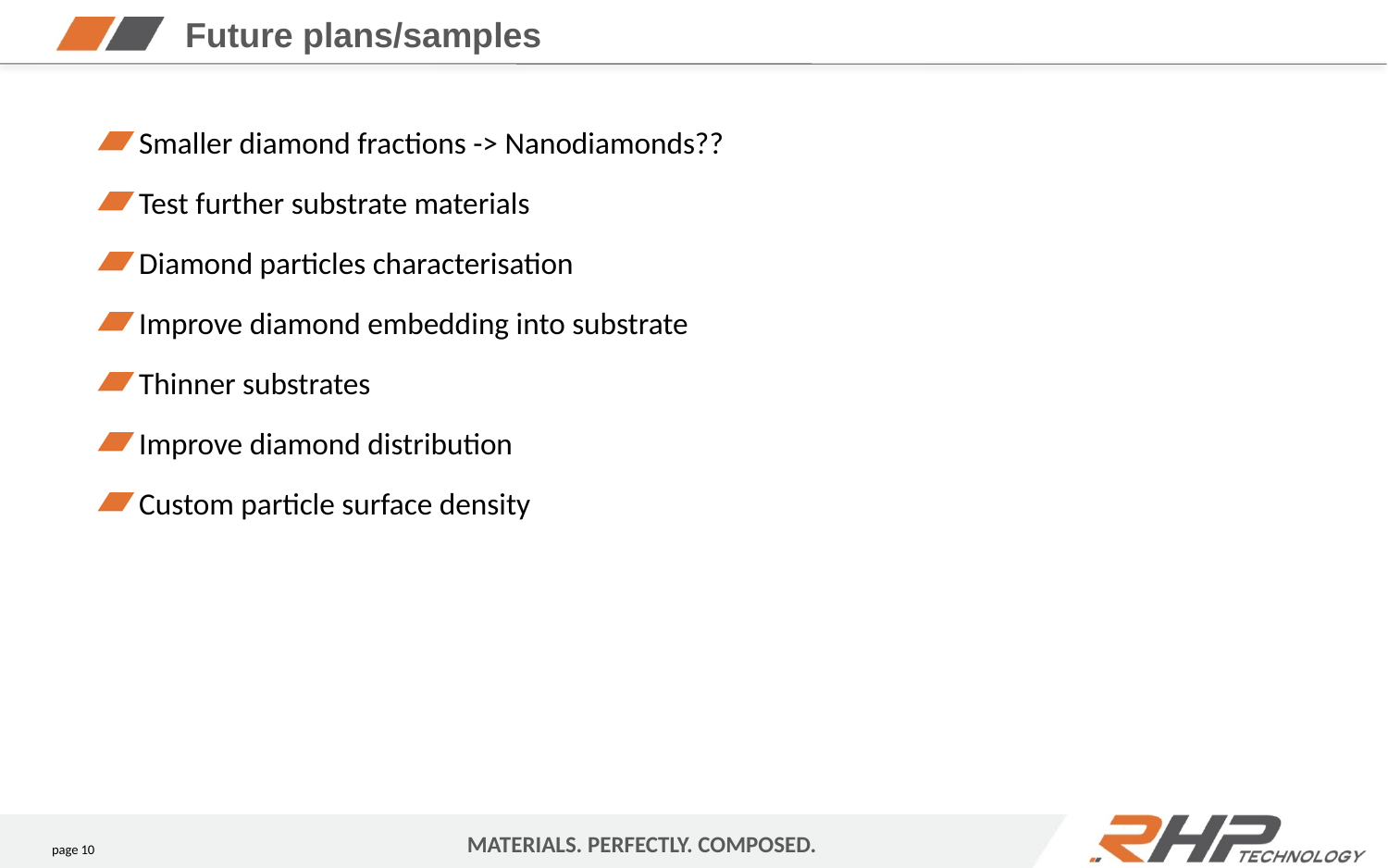

# Future plans/samples
Smaller diamond fractions -> Nanodiamonds??
Test further substrate materials
Diamond particles characterisation
Improve diamond embedding into substrate
Thinner substrates
Improve diamond distribution
Custom particle surface density